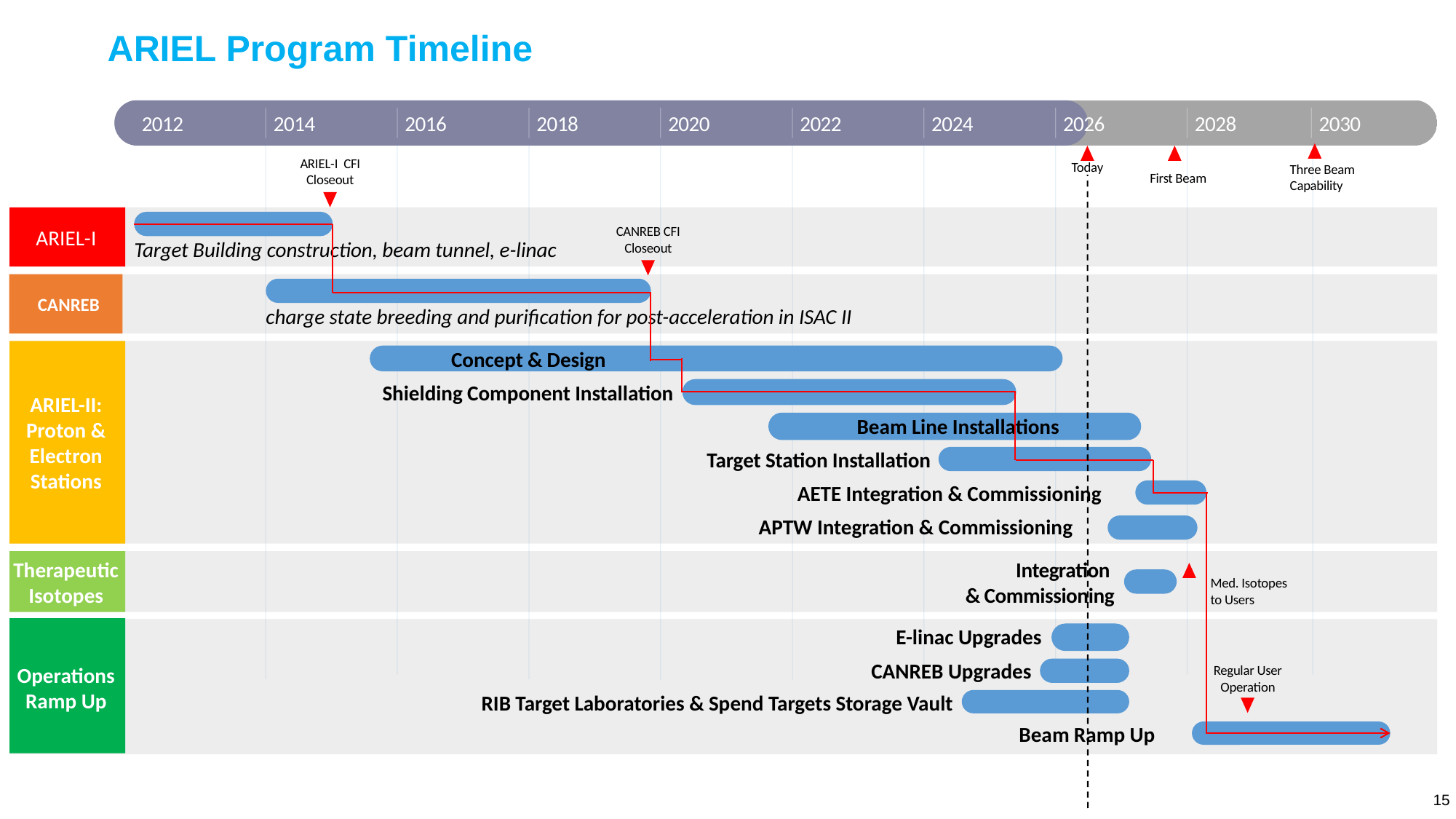

ARIEL Program Timeline

2012
2014
2016
2018
2020
2022
2024
2026
2028
2030

ARIEL-I  CFI Closeout
Today
Three Beam Capability
First Beam

CANREB CFI Closeout
ARIEL-I
Target Building construction, beam tunnel, e-linac

CANREB
charge state breeding and purification for post-acceleration in ISAC II

Concept & Design

Shielding Component Installation
ARIEL-II: Proton & Electron Stations
Beam Line Installations

Target Station Installation

AETE Integration & Commissioning

APTW Integration & Commissioning

Therapeutic Isotopes
Integration
& Commissioning

Med. Isotopes to Users

E-linac Upgrades

Operations Ramp Up
CANREB Upgrades

Regular User Operation
RIB Target Laboratories & Spend Targets Storage Vault

Beam Ramp Up